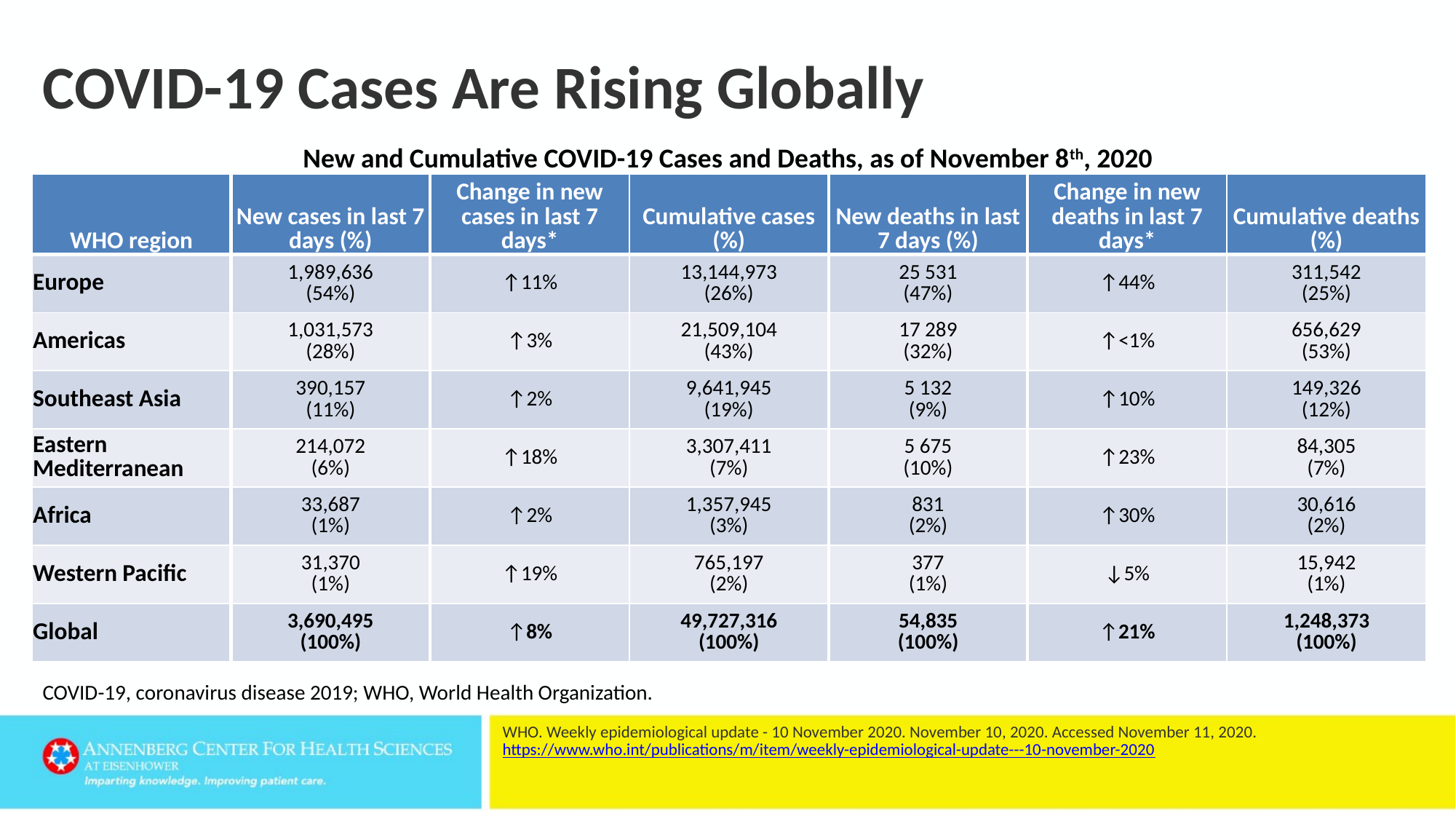

# COVID-19 Cases Are Rising Globally
New and Cumulative COVID-19 Cases and Deaths, as of November 8th, 2020
| WHO region | New cases in last 7 days (%) | Change in new cases in last 7 days\* | Cumulative cases (%) | New deaths in last 7 days (%) | Change in new deaths in last 7 days\* | Cumulative deaths (%) |
| --- | --- | --- | --- | --- | --- | --- |
| Europe | 1,989,636 (54%) | ↑11% | 13,144,973 (26%) | 25 531 (47%) | ↑44% | 311,542 (25%) |
| Americas | 1,031,573 (28%) | ↑3% | 21,509,104 (43%) | 17 289 (32%) | ↑<1% | 656,629 (53%) |
| Southeast Asia | 390,157 (11%) | ↑2% | 9,641,945 (19%) | 5 132 (9%) | ↑10% | 149,326 (12%) |
| Eastern Mediterranean | 214,072 (6%) | ↑18% | 3,307,411 (7%) | 5 675 (10%) | ↑23% | 84,305 (7%) |
| Africa | 33,687 (1%) | ↑2% | 1,357,945 (3%) | 831 (2%) | ↑30% | 30,616 (2%) |
| Western Pacific | 31,370 (1%) | ↑19% | 765,197 (2%) | 377 (1%) | ↓5% | 15,942 (1%) |
| Global | 3,690,495 (100%) | ↑8% | 49,727,316 (100%) | 54,835 (100%) | ↑21% | 1,248,373 (100%) |
COVID-19, coronavirus disease 2019; WHO, World Health Organization.
WHO. Weekly epidemiological update - 10 November 2020. November 10, 2020. Accessed November 11, 2020. https://www.who.int/publications/m/item/weekly-epidemiological-update---10-november-2020